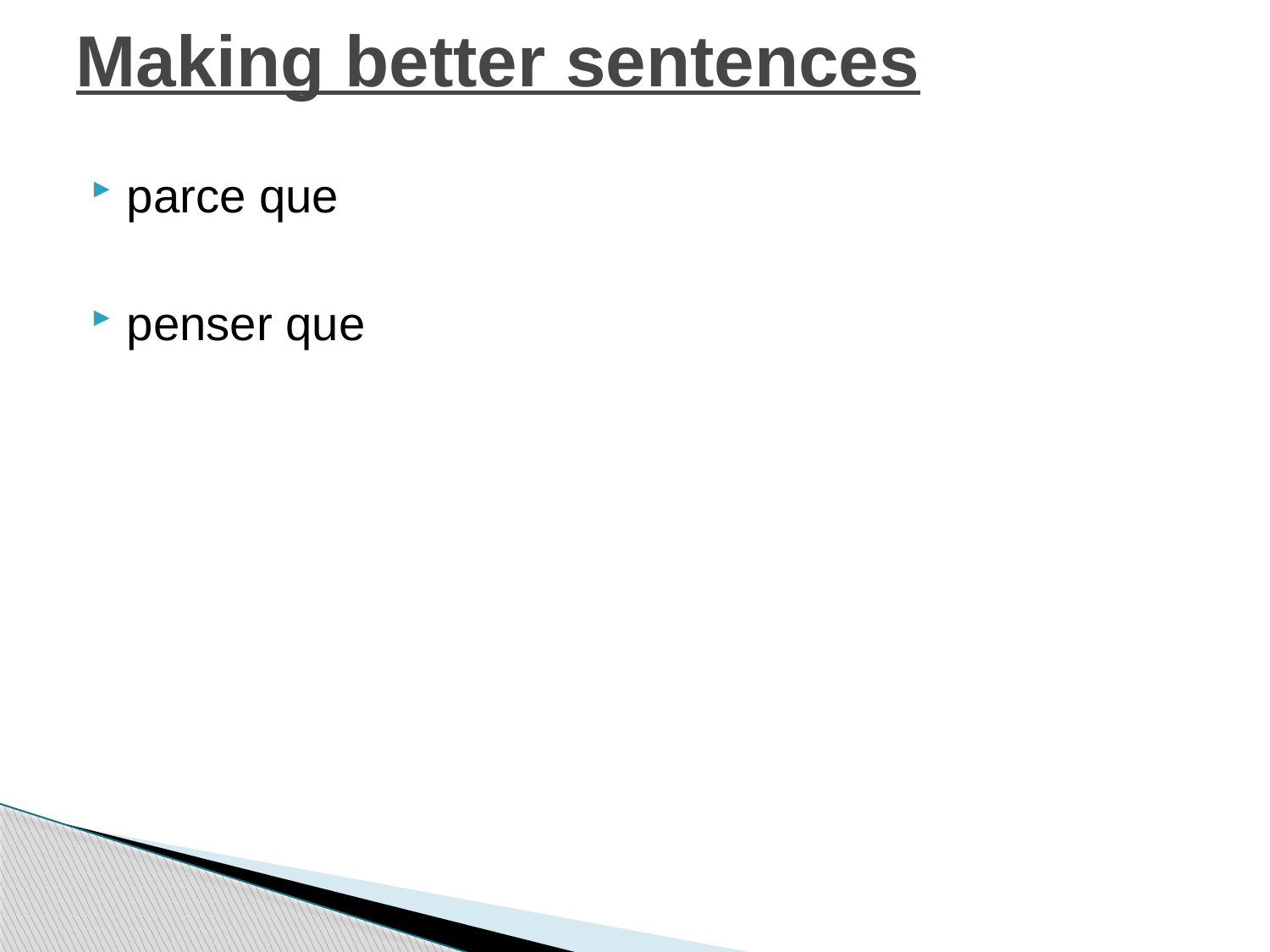

# Making better sentences
parce que

penser que